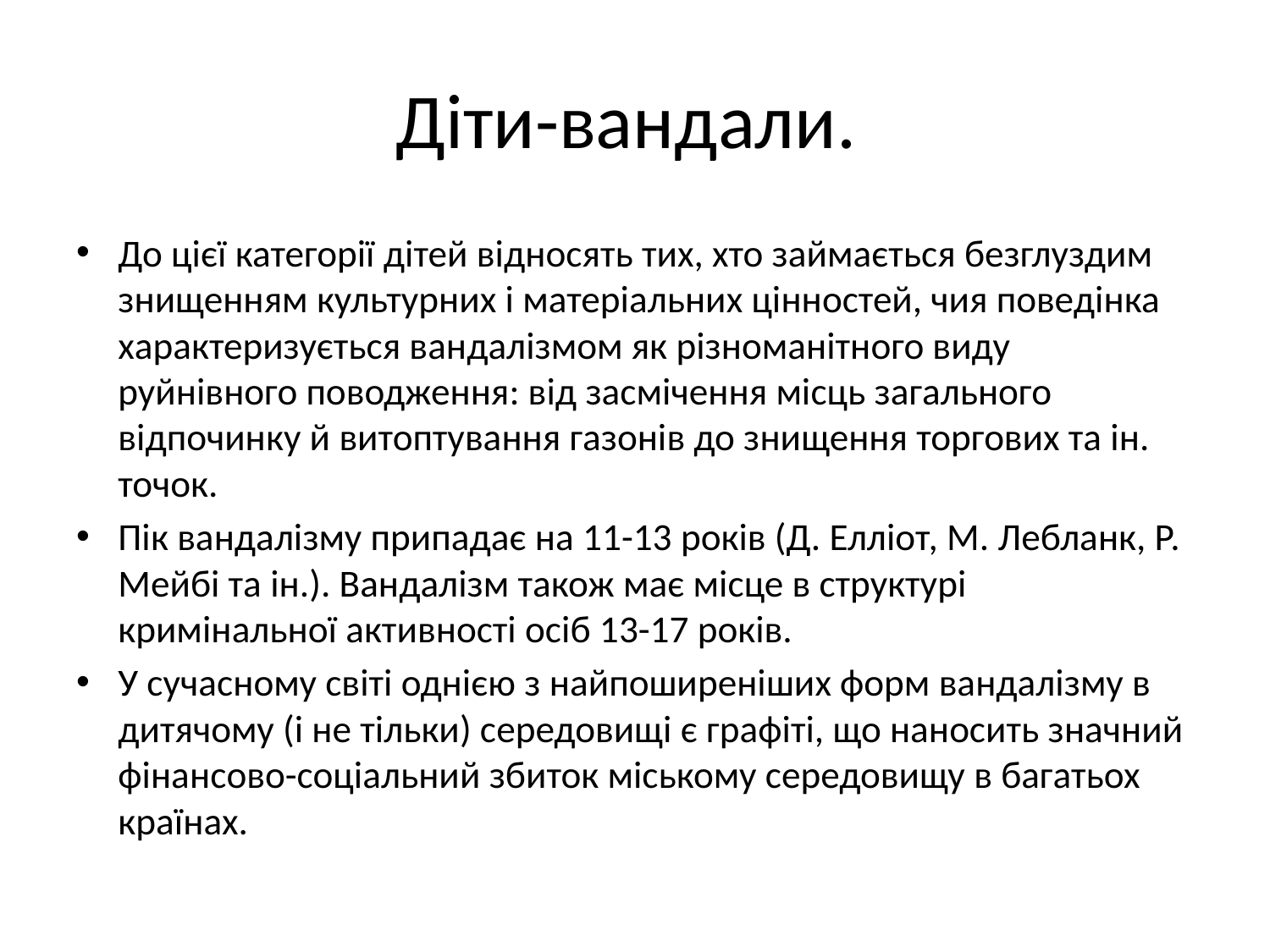

# Діти-вандали.
До цієї категорії дітей відносять тих, хто займається безглуздим знищенням культурних і матеріальних цінностей, чия поведінка характеризується вандалізмом як різноманітного виду руйнівного поводження: від засмічення місць загального відпочинку й витоптування газонів до знищення торгових та ін. точок.
Пік вандалізму припадає на 11-13 років (Д. Елліот, М. Лебланк, Р. Мейбі та ін.). Вандалізм також має місце в структурі кримінальної активності осіб 13-17 років.
У сучасному світі однією з найпоширеніших форм вандалізму в дитячому (і не тільки) середовищі є графіті, що наносить значний фінансово-соціальний збиток міському середовищу в багатьох країнах.